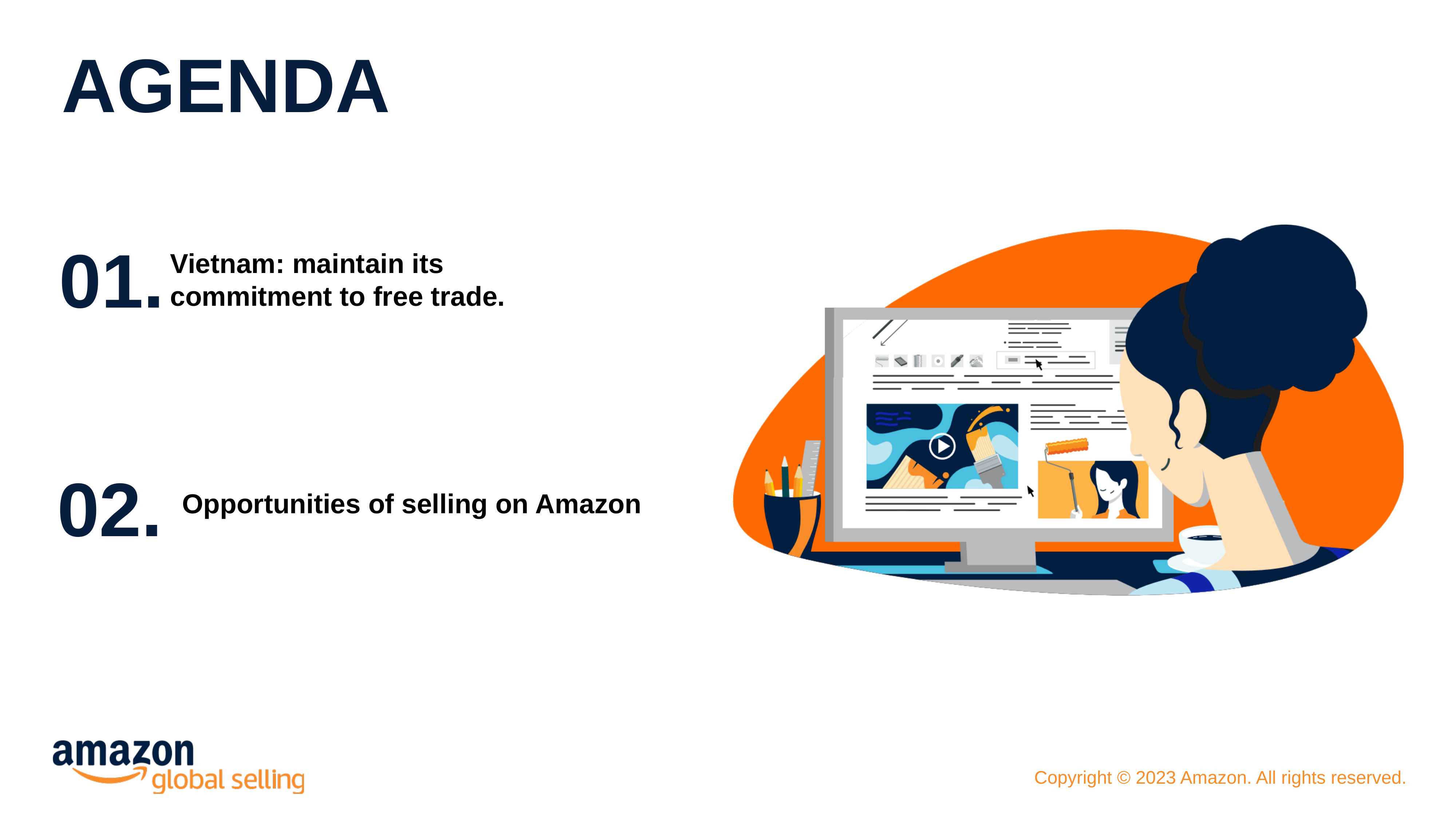

# AGENDA
01.
Vietnam: maintain its commitment to free trade.
02.
Opportunities of selling on Amazon